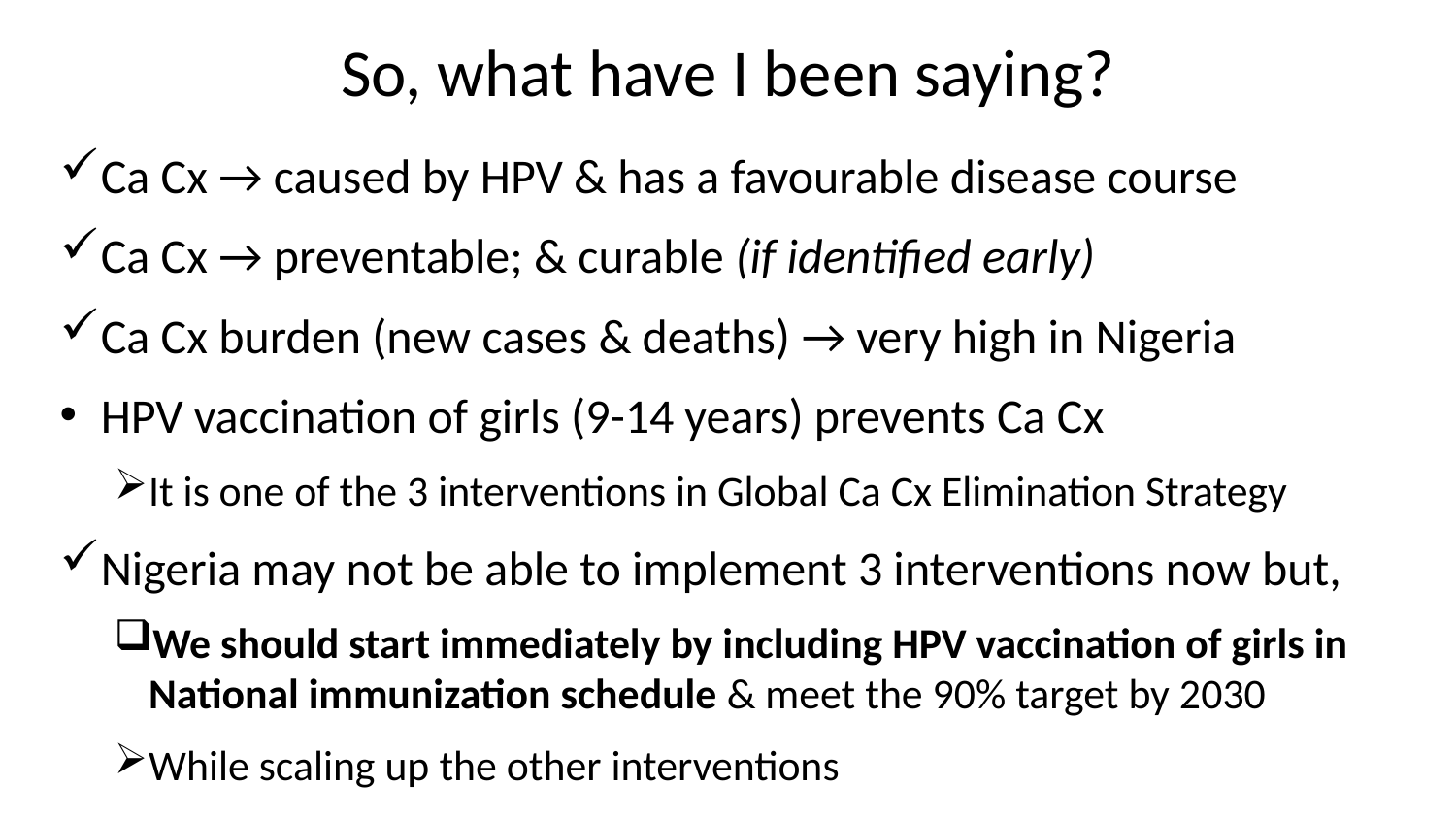

# So, what have I been saying?
Ca Cx → caused by HPV & has a favourable disease course
Ca Cx → preventable; & curable (if identified early)
Ca Cx burden (new cases & deaths) → very high in Nigeria
HPV vaccination of girls (9-14 years) prevents Ca Cx
It is one of the 3 interventions in Global Ca Cx Elimination Strategy
Nigeria may not be able to implement 3 interventions now but,
We should start immediately by including HPV vaccination of girls in National immunization schedule & meet the 90% target by 2030
While scaling up the other interventions